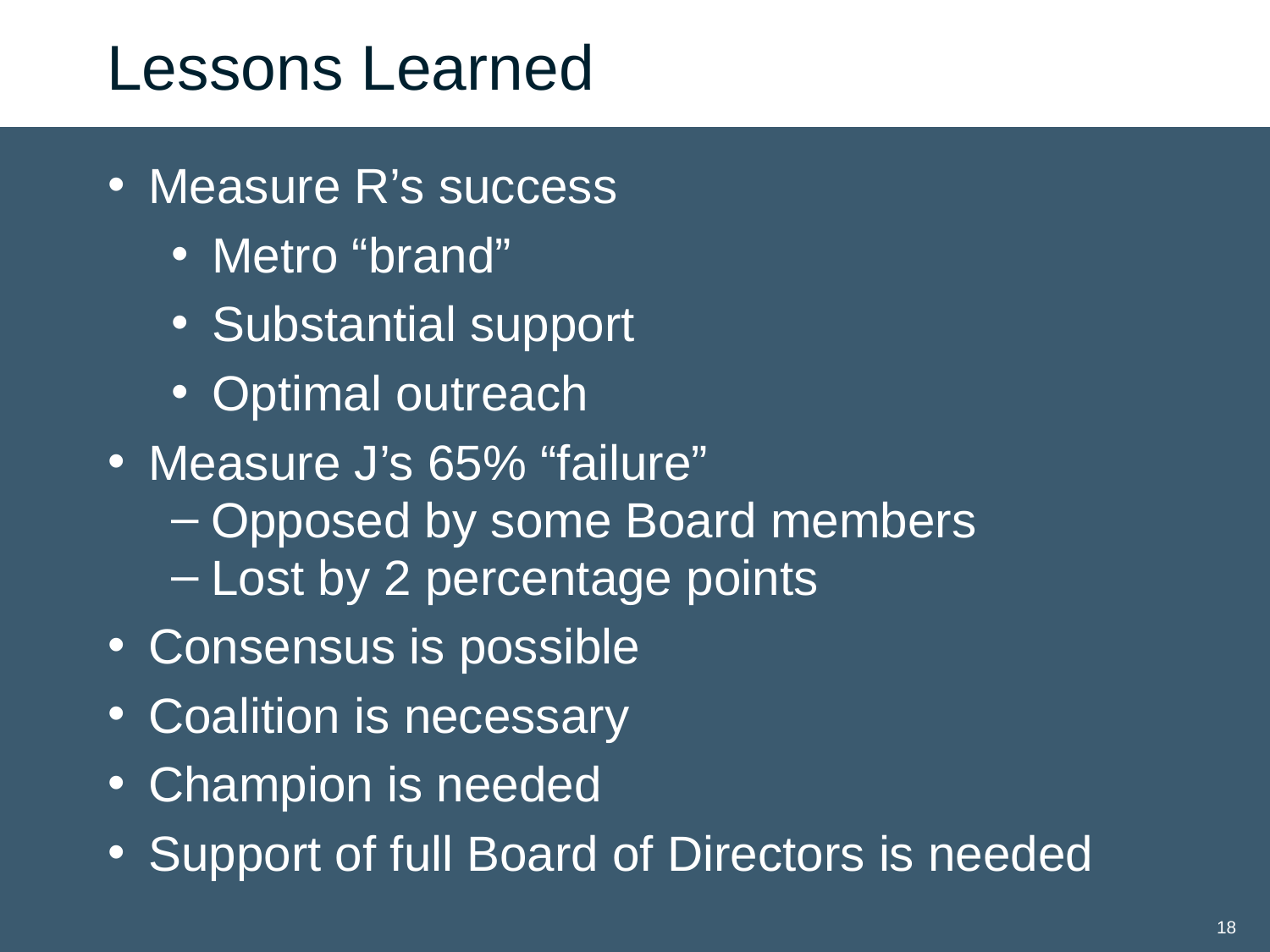

# Lessons Learned
Measure R’s success
Metro “brand”
Substantial support
Optimal outreach
Measure J’s 65% “failure”
Opposed by some Board members
Lost by 2 percentage points
Consensus is possible
Coalition is necessary
Champion is needed
Support of full Board of Directors is needed
18